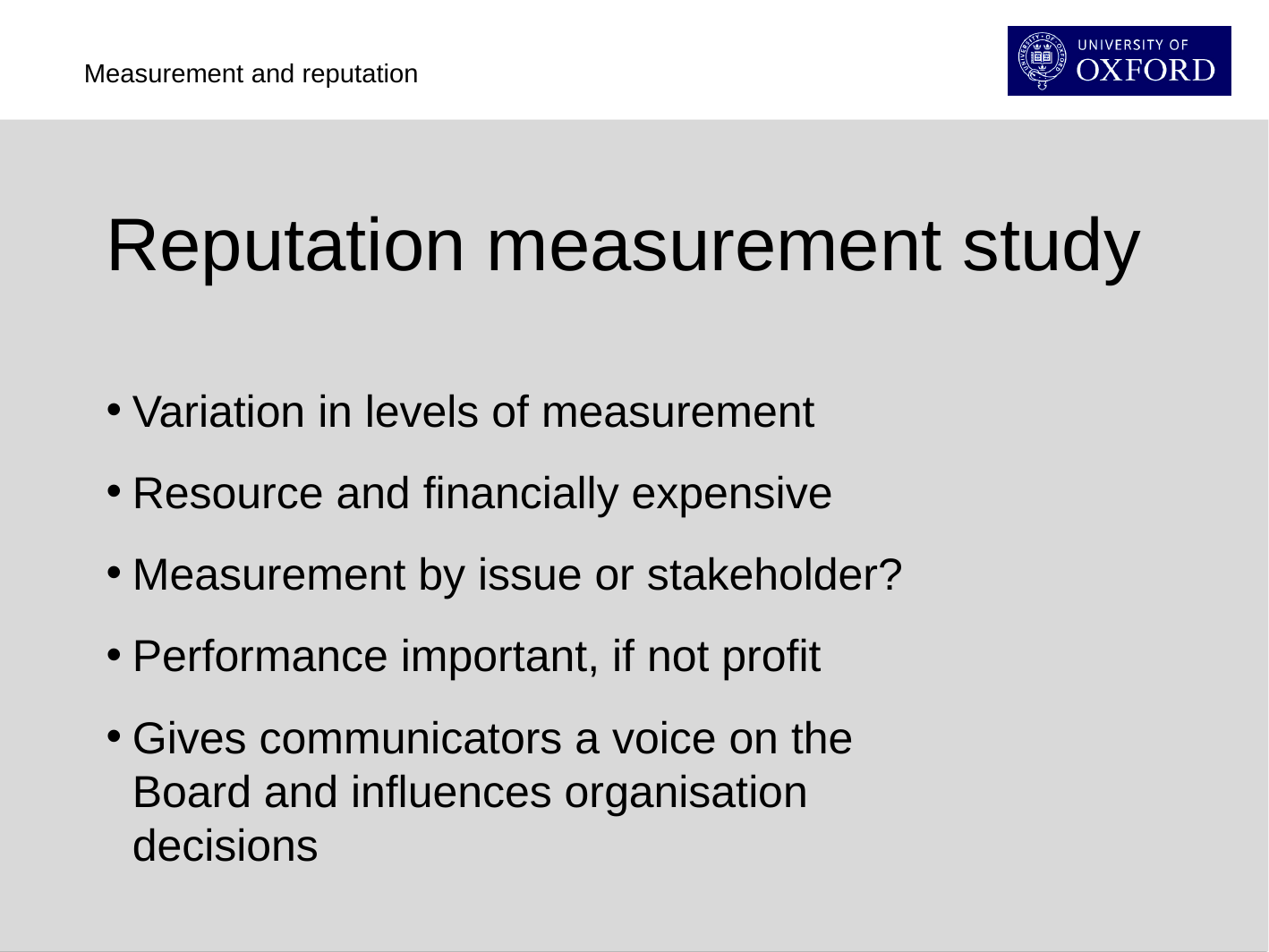

Reputation measurement study

Variation in levels of measurement
Resource and financially expensive
Measurement by issue or stakeholder?
Performance important, if not profit
Gives communicators a voice on the Board and influences organisation decisions